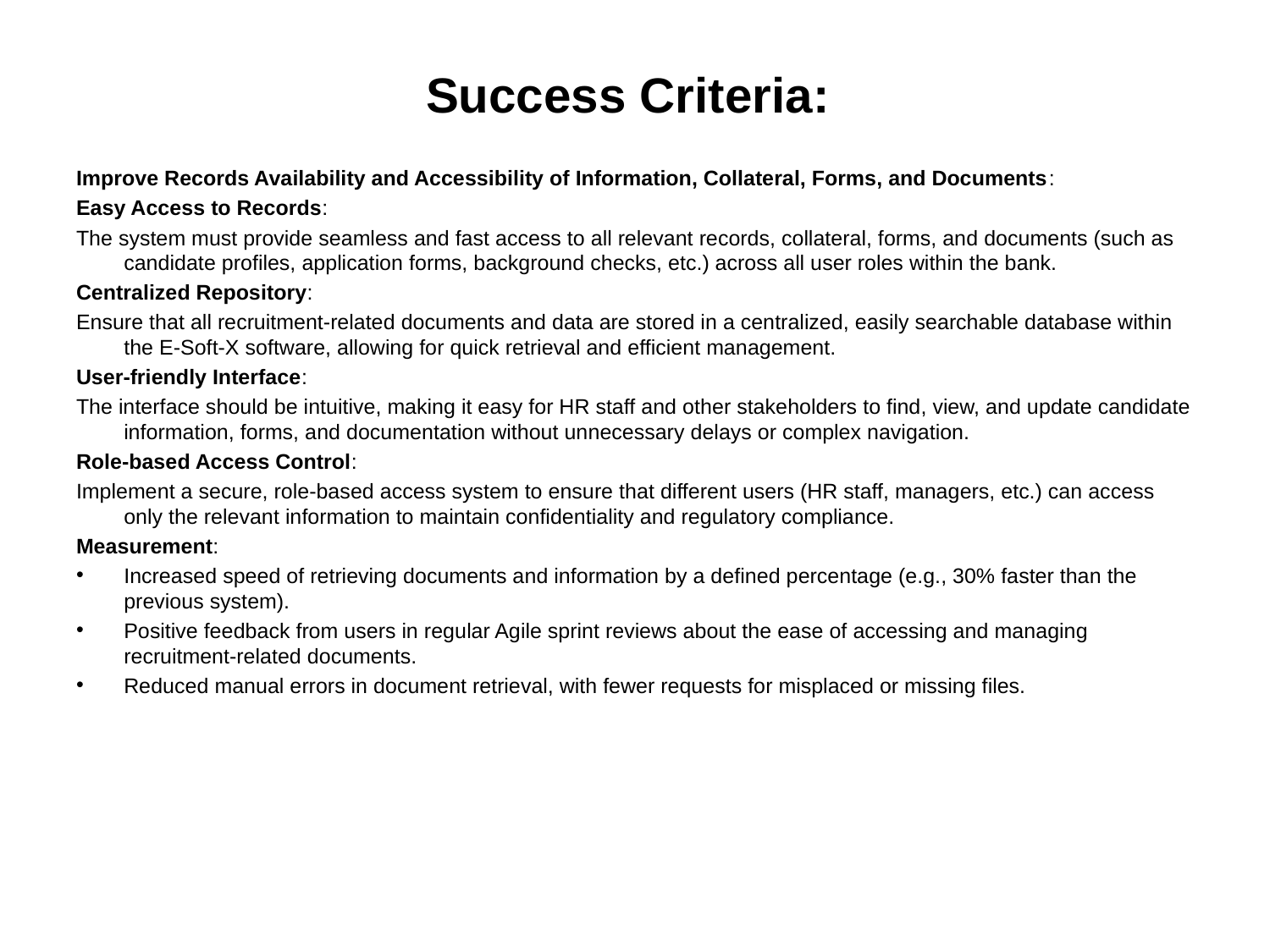

# Success Criteria:
Improve Records Availability and Accessibility of Information, Collateral, Forms, and Documents:
Easy Access to Records:
The system must provide seamless and fast access to all relevant records, collateral, forms, and documents (such as candidate profiles, application forms, background checks, etc.) across all user roles within the bank.
Centralized Repository:
Ensure that all recruitment-related documents and data are stored in a centralized, easily searchable database within the E-Soft-X software, allowing for quick retrieval and efficient management.
User-friendly Interface:
The interface should be intuitive, making it easy for HR staff and other stakeholders to find, view, and update candidate information, forms, and documentation without unnecessary delays or complex navigation.
Role-based Access Control:
Implement a secure, role-based access system to ensure that different users (HR staff, managers, etc.) can access only the relevant information to maintain confidentiality and regulatory compliance.
Measurement:
Increased speed of retrieving documents and information by a defined percentage (e.g., 30% faster than the previous system).
Positive feedback from users in regular Agile sprint reviews about the ease of accessing and managing recruitment-related documents.
Reduced manual errors in document retrieval, with fewer requests for misplaced or missing files.